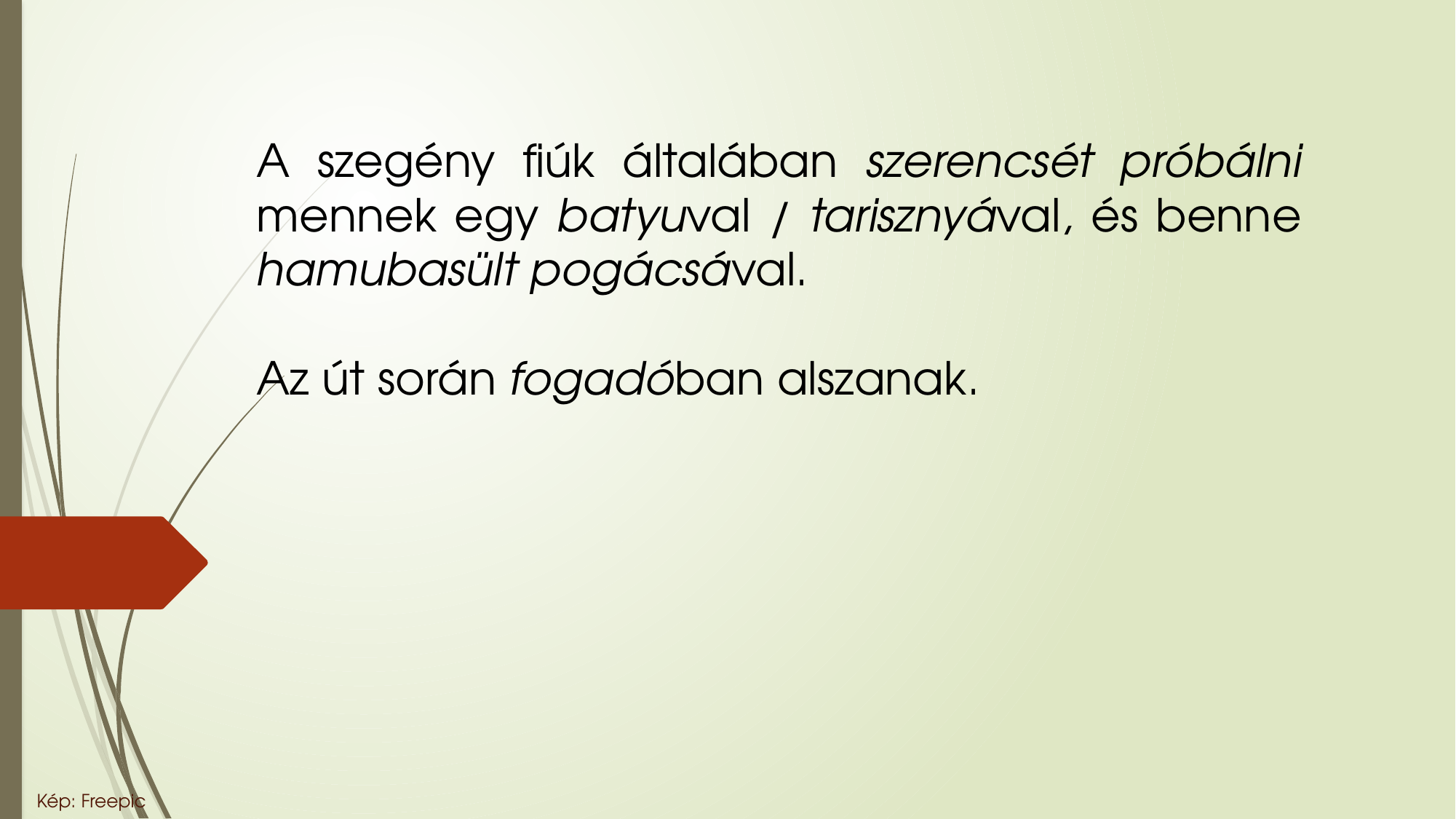

A szegény fiúk általában szerencsét próbálni mennek egy batyuval / tarisznyával, és benne hamubasült pogácsával.

Az út során fogadóban alszanak.
Kép: Freepic